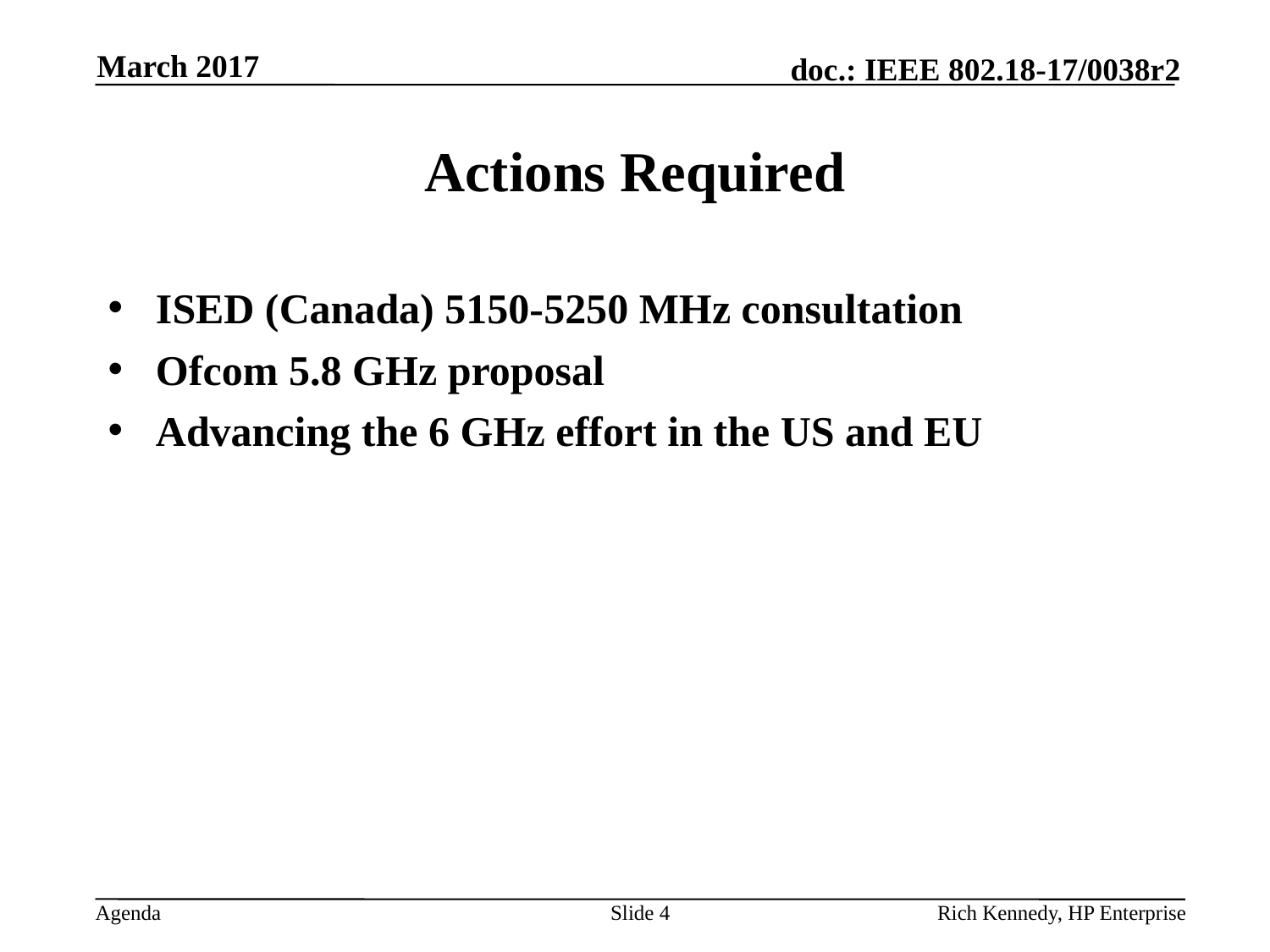

March 2017
# Actions Required
ISED (Canada) 5150-5250 MHz consultation
Ofcom 5.8 GHz proposal
Advancing the 6 GHz effort in the US and EU
Slide 4
Rich Kennedy, HP Enterprise